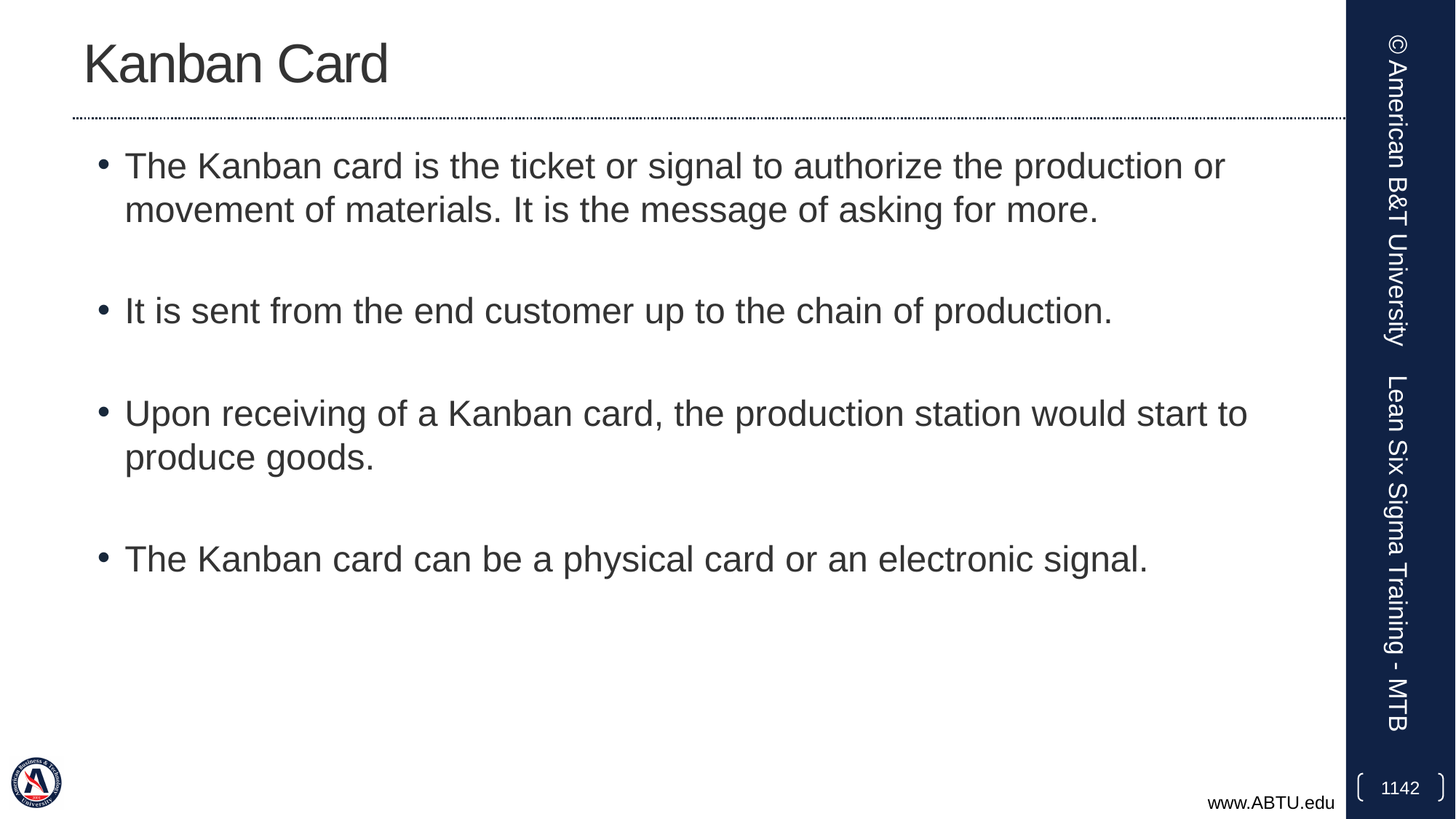

# Kanban Card
The Kanban card is the ticket or signal to authorize the production or movement of materials. It is the message of asking for more.

It is sent from the end customer up to the chain of production.

Upon receiving of a Kanban card, the production station would start to produce goods.

The Kanban card can be a physical card or an electronic signal.
© American B&T University
Lean Six Sigma Training - MTB
1142